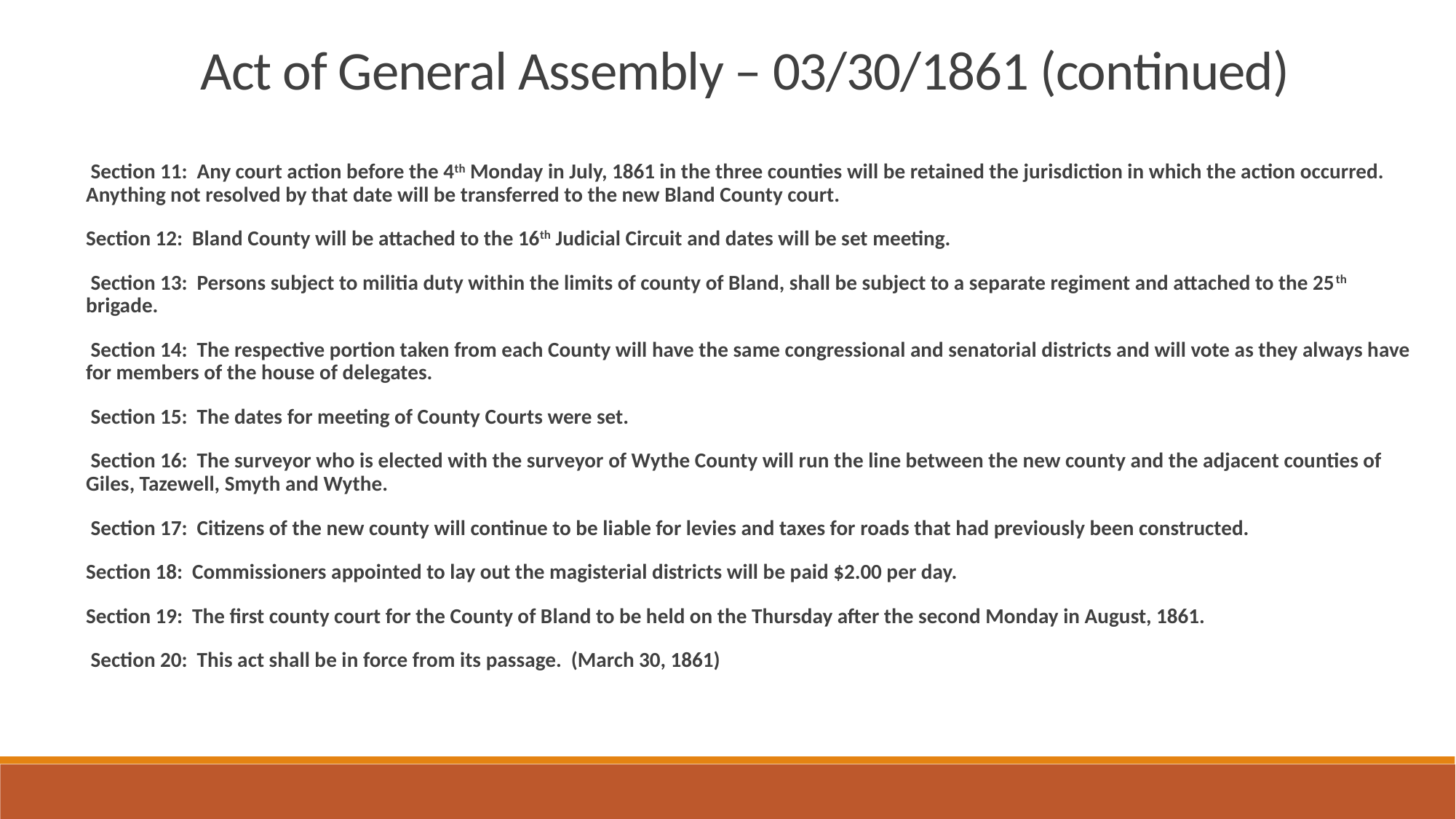

Act of General Assembly – 03/30/1861 (continued)
 Section 11:  Any court action before the 4th Monday in July, 1861 in the three counties will be retained the jurisdiction in which the action occurred.  Anything not resolved by that date will be transferred to the new Bland County court.
Section 12:  Bland County will be attached to the 16th Judicial Circuit and dates will be set meeting.
 Section 13:  Persons subject to militia duty within the limits of county of Bland, shall be subject to a separate regiment and attached to the 25th brigade.
 Section 14:  The respective portion taken from each County will have the same congressional and senatorial districts and will vote as they always have for members of the house of delegates.
 Section 15:  The dates for meeting of County Courts were set.
 Section 16:  The surveyor who is elected with the surveyor of Wythe County will run the line between the new county and the adjacent counties of Giles, Tazewell, Smyth and Wythe.
 Section 17:  Citizens of the new county will continue to be liable for levies and taxes for roads that had previously been constructed.
Section 18:  Commissioners appointed to lay out the magisterial districts will be paid $2.00 per day.
Section 19:  The first county court for the County of Bland to be held on the Thursday after the second Monday in August, 1861.
 Section 20:  This act shall be in force from its passage.  (March 30, 1861)